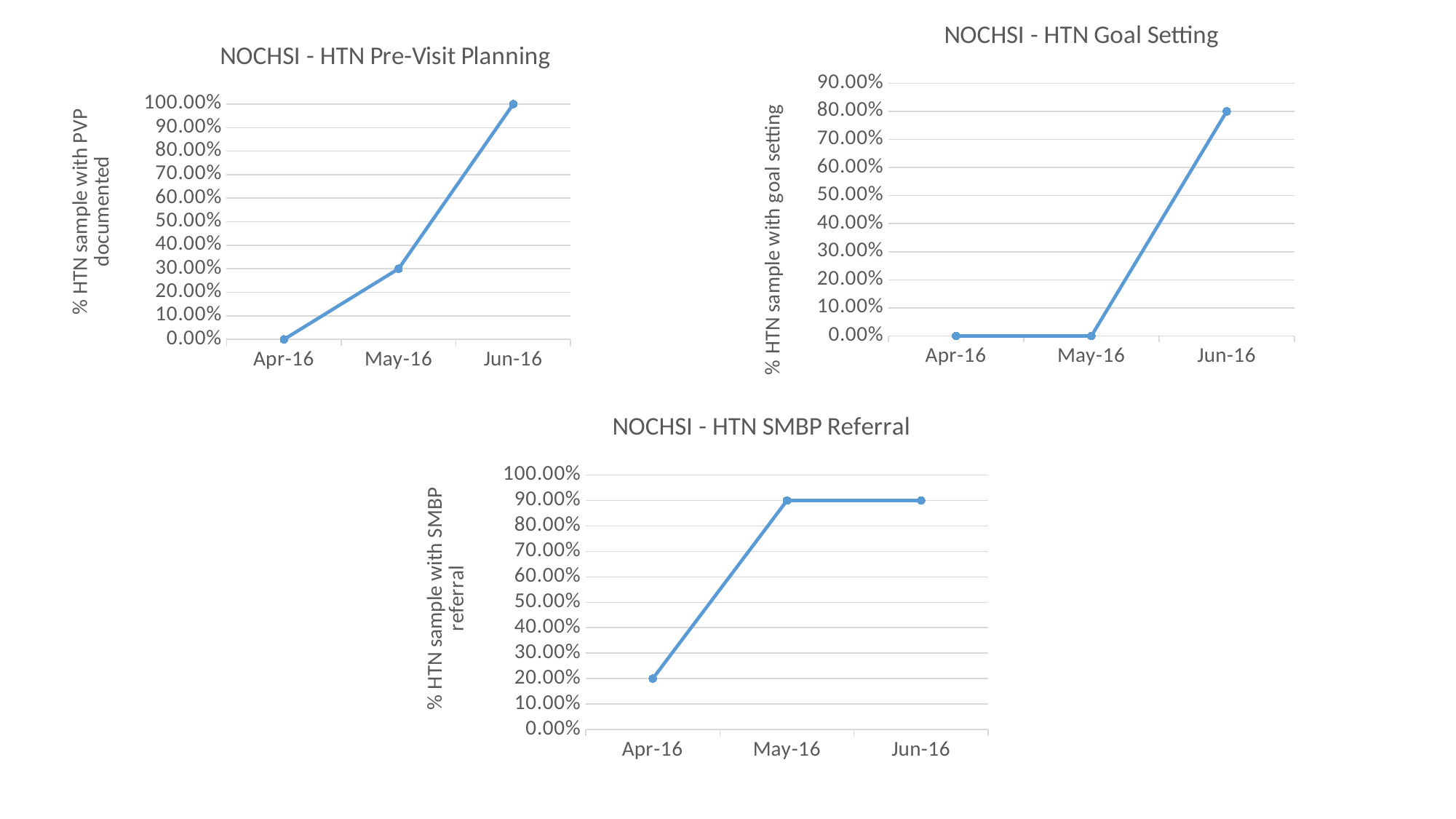

### Chart: NOCHSI - HTN Goal Setting

| Category |  |
|---|---|
| 42476 | 0.0 |
| 42506 | 0.0 |
| 42537 | 0.8 |

### Chart: NOCHSI - HTN Pre-Visit Planning

| Category |  |
|---|---|
| 42476 | 0.0 |
| 42506 | 0.3 |
| 42537 | 1.0 |

### Chart: NOCHSI - HTN SMBP Referral

| Category |  |
|---|---|
| 42476 | 0.2 |
| 42506 | 0.9 |
| 42537 | 0.9 |